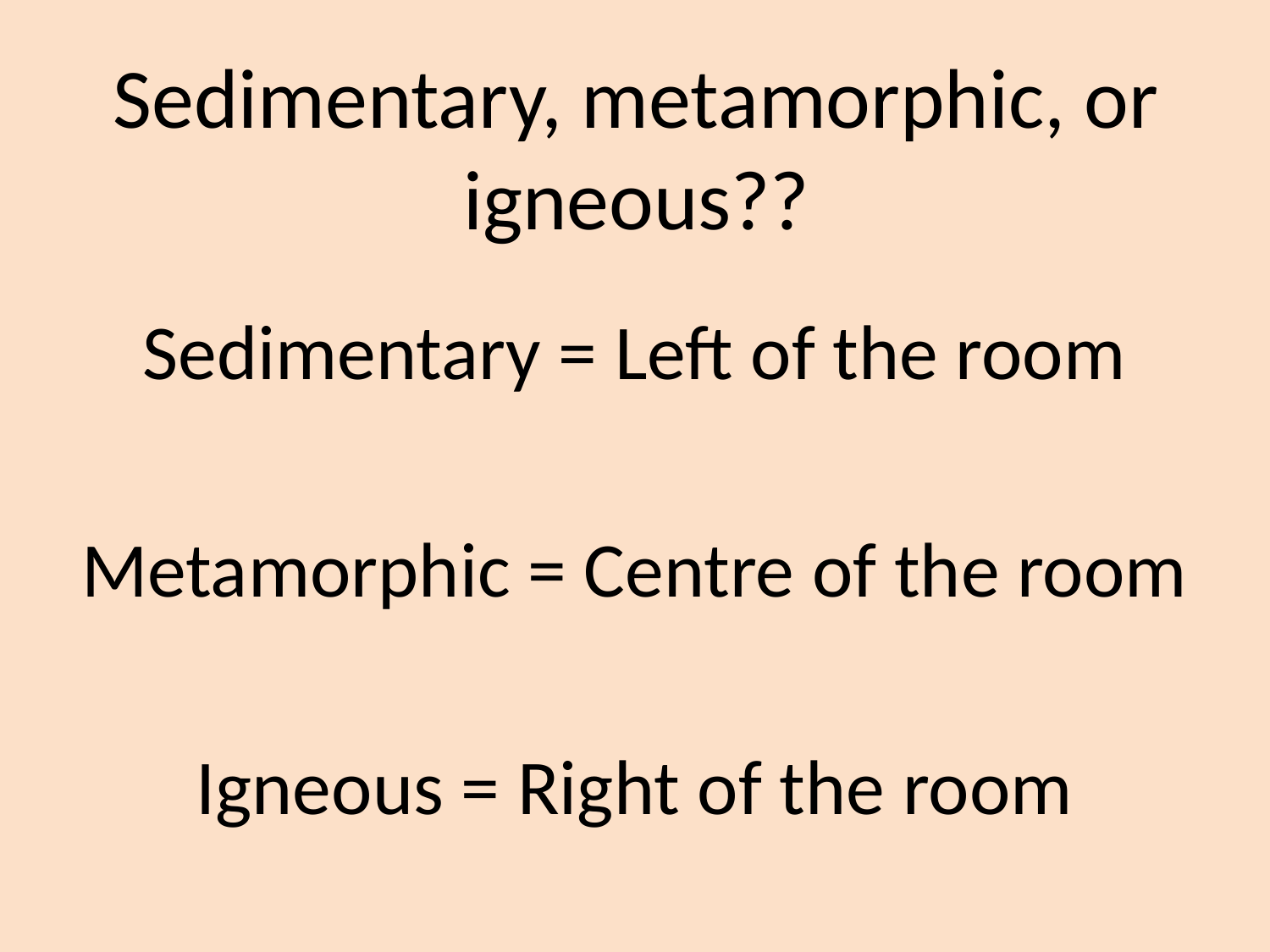

# Sedimentary, metamorphic, or igneous??
Sedimentary = Left of the room

Metamorphic = Centre of the room

Igneous = Right of the room